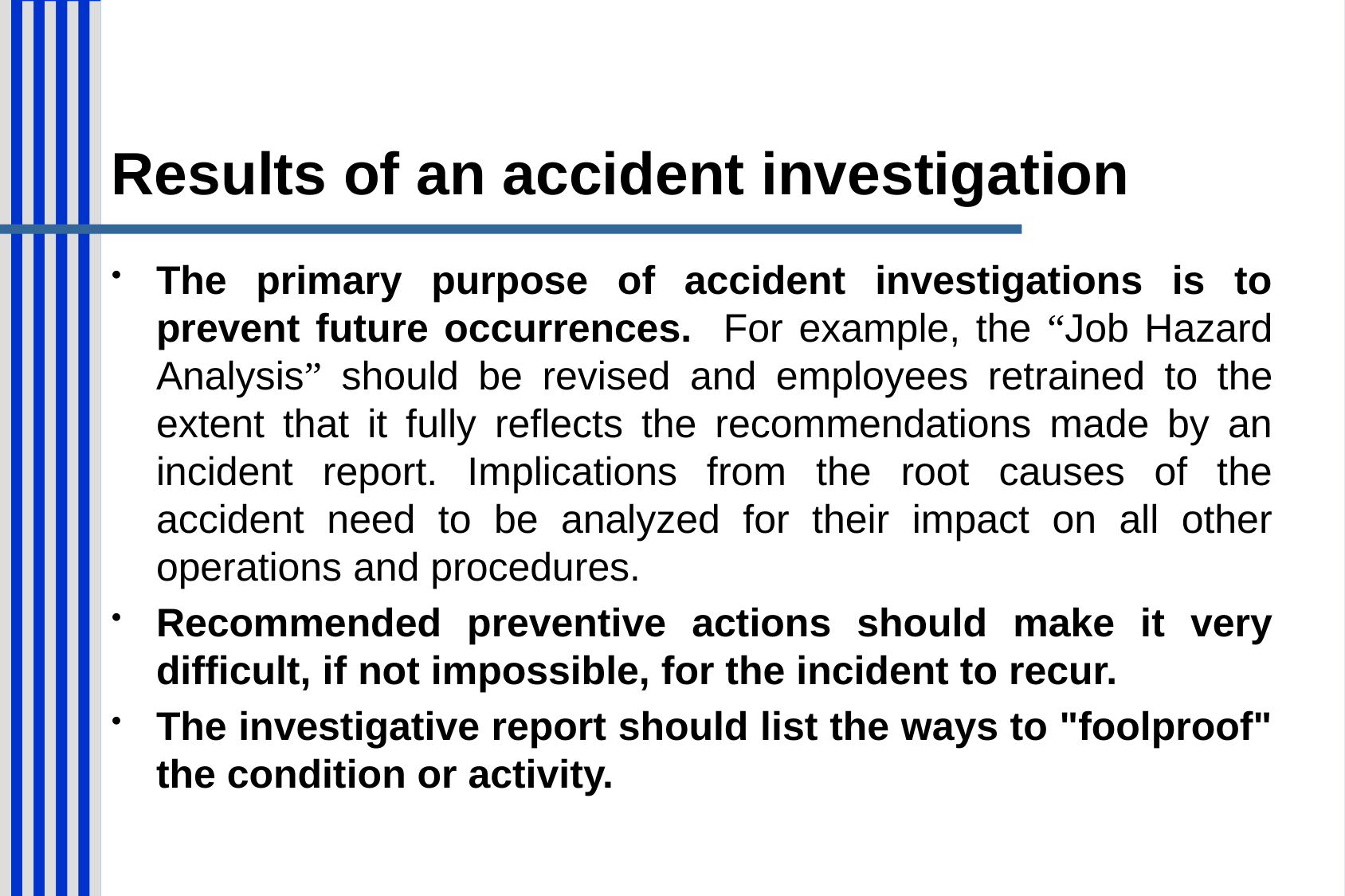

# Results of an accident investigation
The primary purpose of accident investigations is to prevent future occurrences.  For example, the “Job Hazard Analysis” should be revised and employees retrained to the extent that it fully reflects the recommendations made by an incident report. Implications from the root causes of the accident need to be analyzed for their impact on all other operations and procedures.
Recommended preventive actions should make it very difficult, if not impossible, for the incident to recur.
The investigative report should list the ways to "foolproof" the condition or activity.